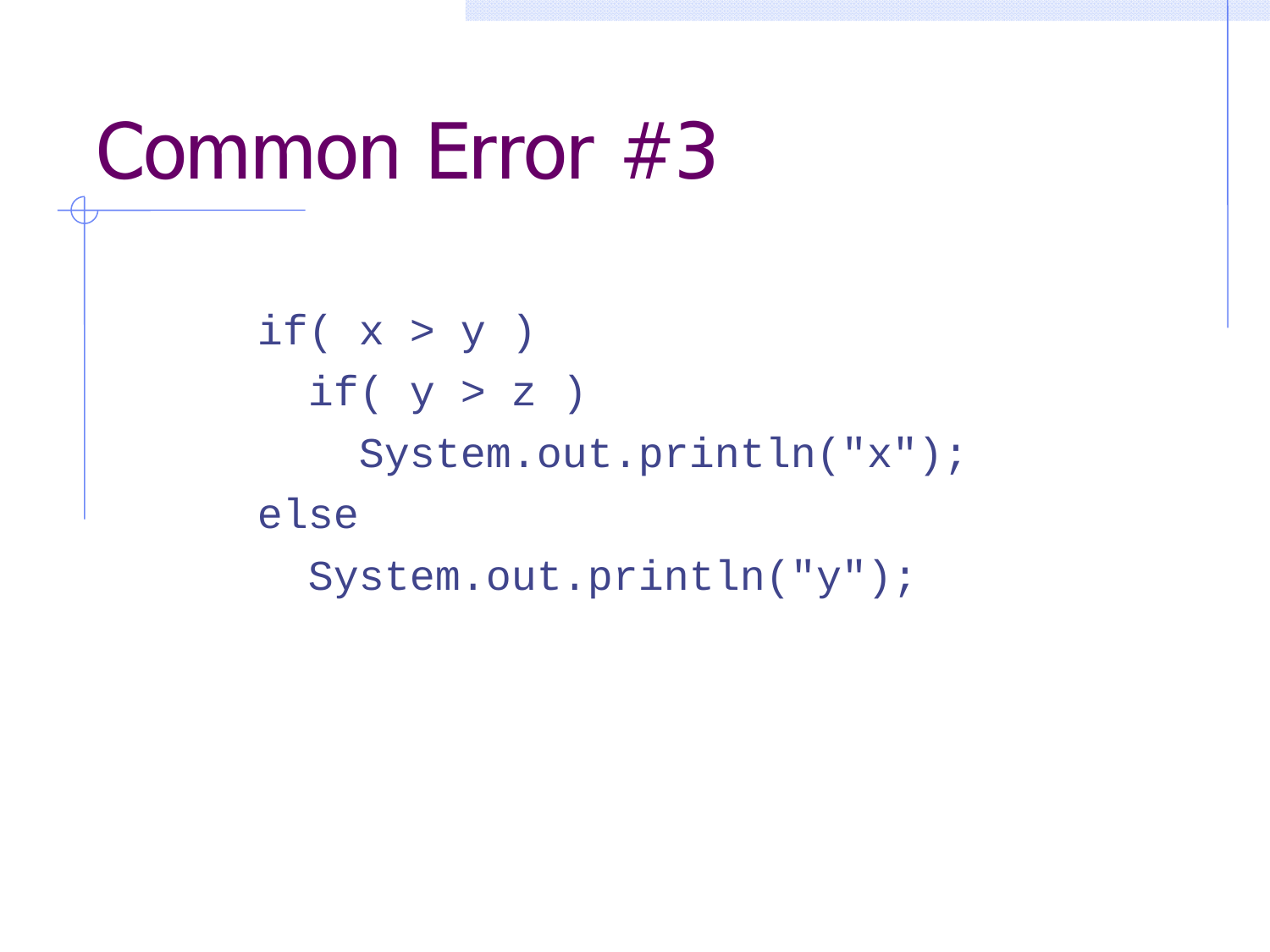

# Common Error #3
if( x > y )
  if( y > z )
    System.out.println("x");
else
  System.out.println("y");